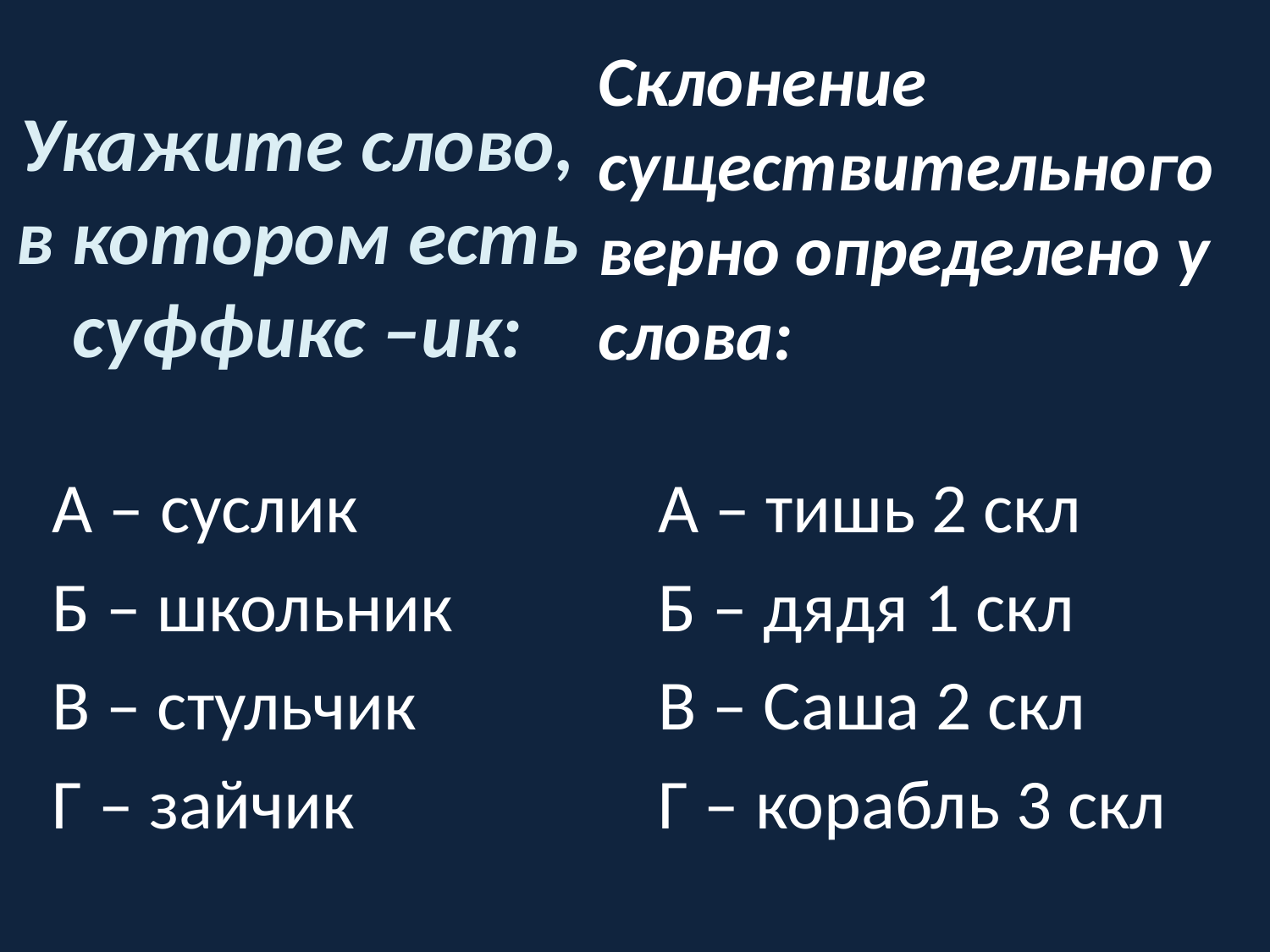

# Укажите слово, в котором есть суффикс –ик:
Склонение существительного верно определено у слова:
А – суслик
Б – школьник
В – стульчик
Г – зайчик

А – тишь 2 скл
Б – дядя 1 скл
В – Саша 2 скл
Г – корабль 3 скл